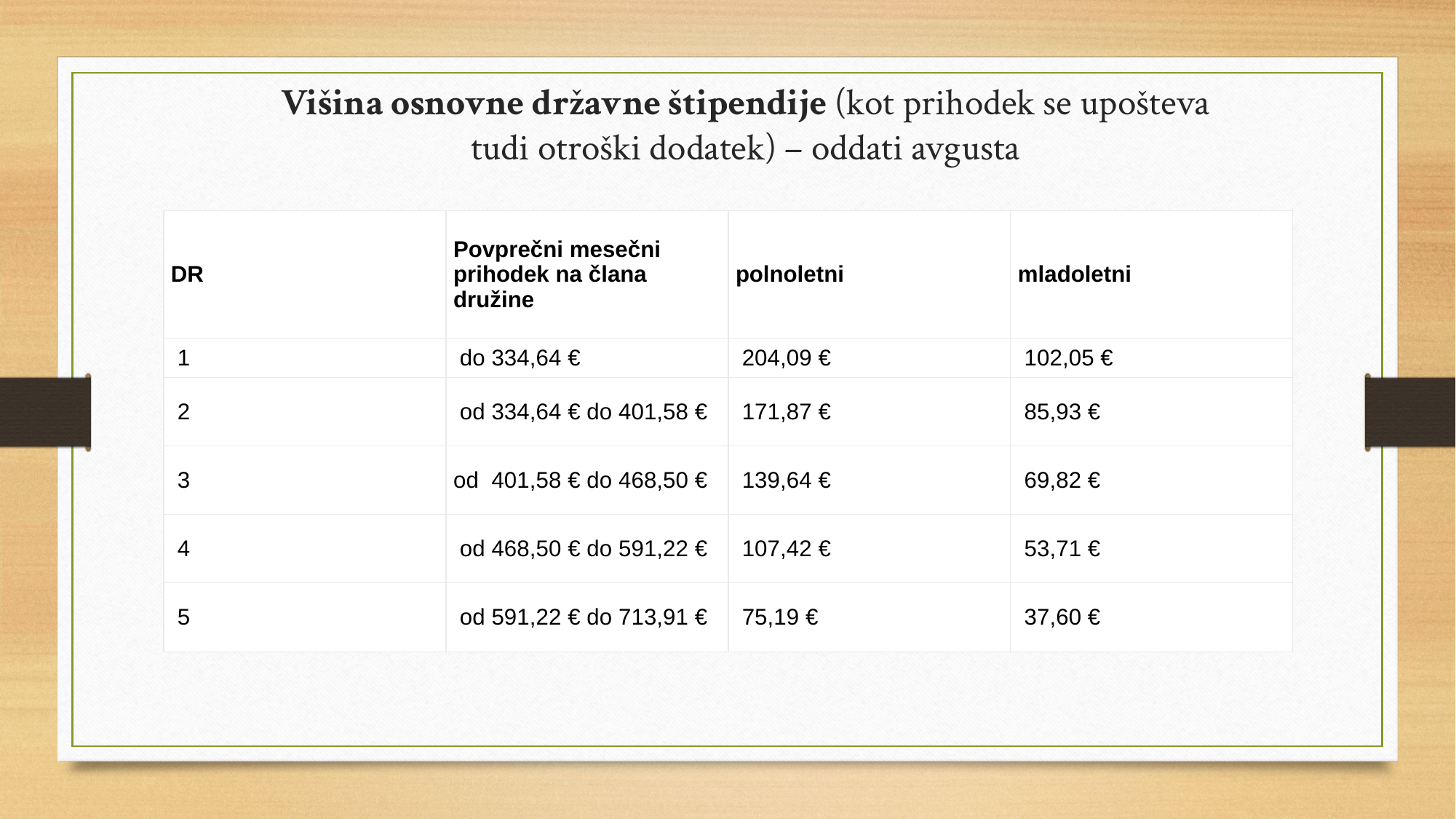

# Višina osnovne državne štipendije (kot prihodek se upošteva tudi otroški dodatek) – oddati avgusta
| DR | Povprečni mesečni prihodek na člana družine | polnoletni | mladoletni |
| --- | --- | --- | --- |
| 1 | do 334,64 € | 204,09 € | 102,05 € |
| 2 | od 334,64 € do 401,58 € | 171,87 € | 85,93 € |
| 3 | od  401,58 € do 468,50 € | 139,64 € | 69,82 € |
| 4 | od 468,50 € do 591,22 € | 107,42 € | 53,71 € |
| 5 | od 591,22 € do 713,91 € | 75,19 € | 37,60 € |